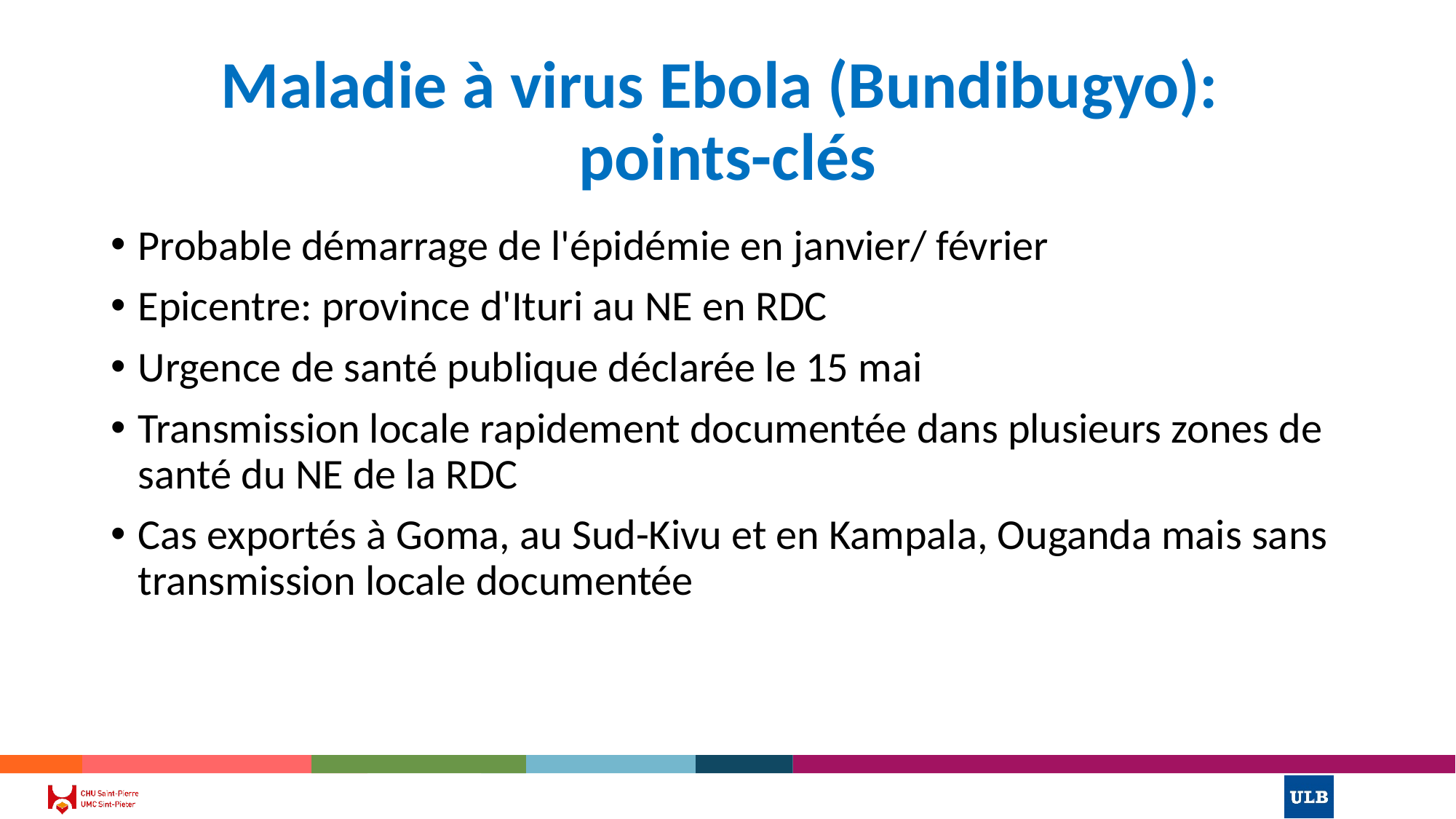

# Maladie à virus Ebola (Bundibugyo): points-clés
Probable démarrage de l'épidémie en janvier/ février
Epicentre: province d'Ituri au NE en RDC
Urgence de santé publique déclarée le 15 mai
Transmission locale rapidement documentée dans plusieurs zones de santé du NE de la RDC
Cas exportés à Goma, au Sud-Kivu et en Kampala, Ouganda mais sans transmission locale documentée